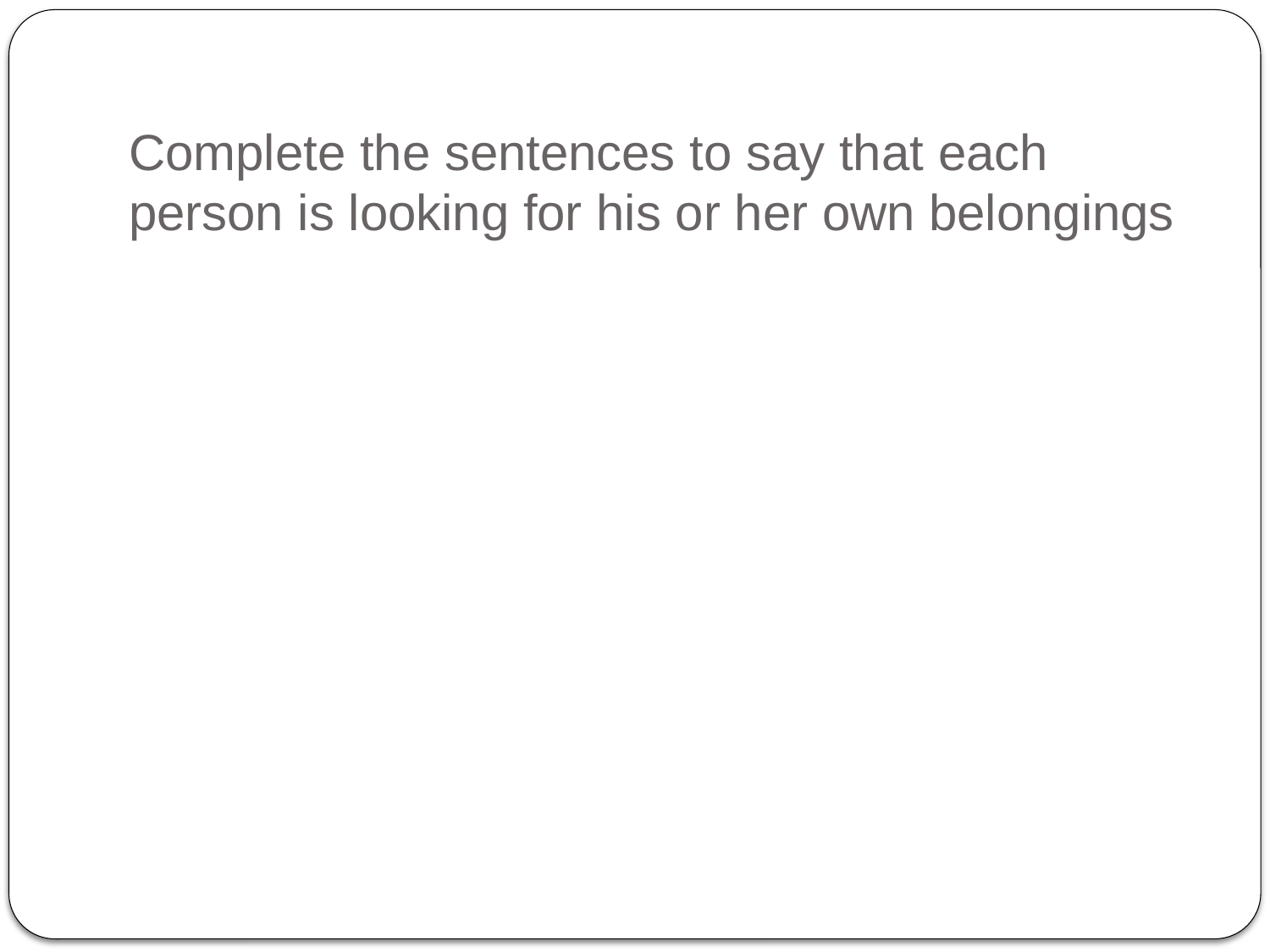

# Complete the sentences to say that each person is looking for his or her own belongings